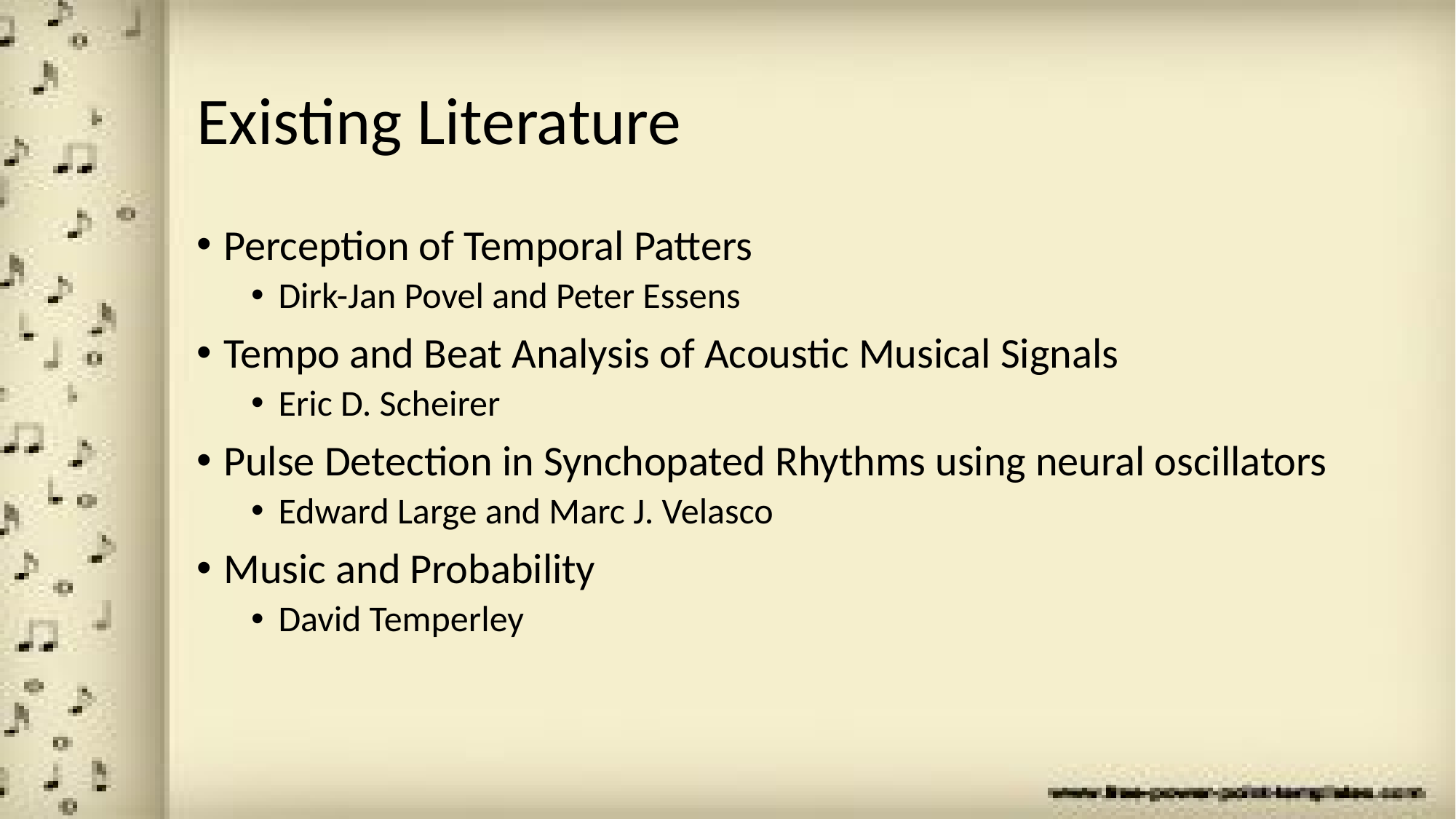

# Existing Literature
Perception of Temporal Patters
Dirk-Jan Povel and Peter Essens
Tempo and Beat Analysis of Acoustic Musical Signals
Eric D. Scheirer
Pulse Detection in Synchopated Rhythms using neural oscillators
Edward Large and Marc J. Velasco
Music and Probability
David Temperley